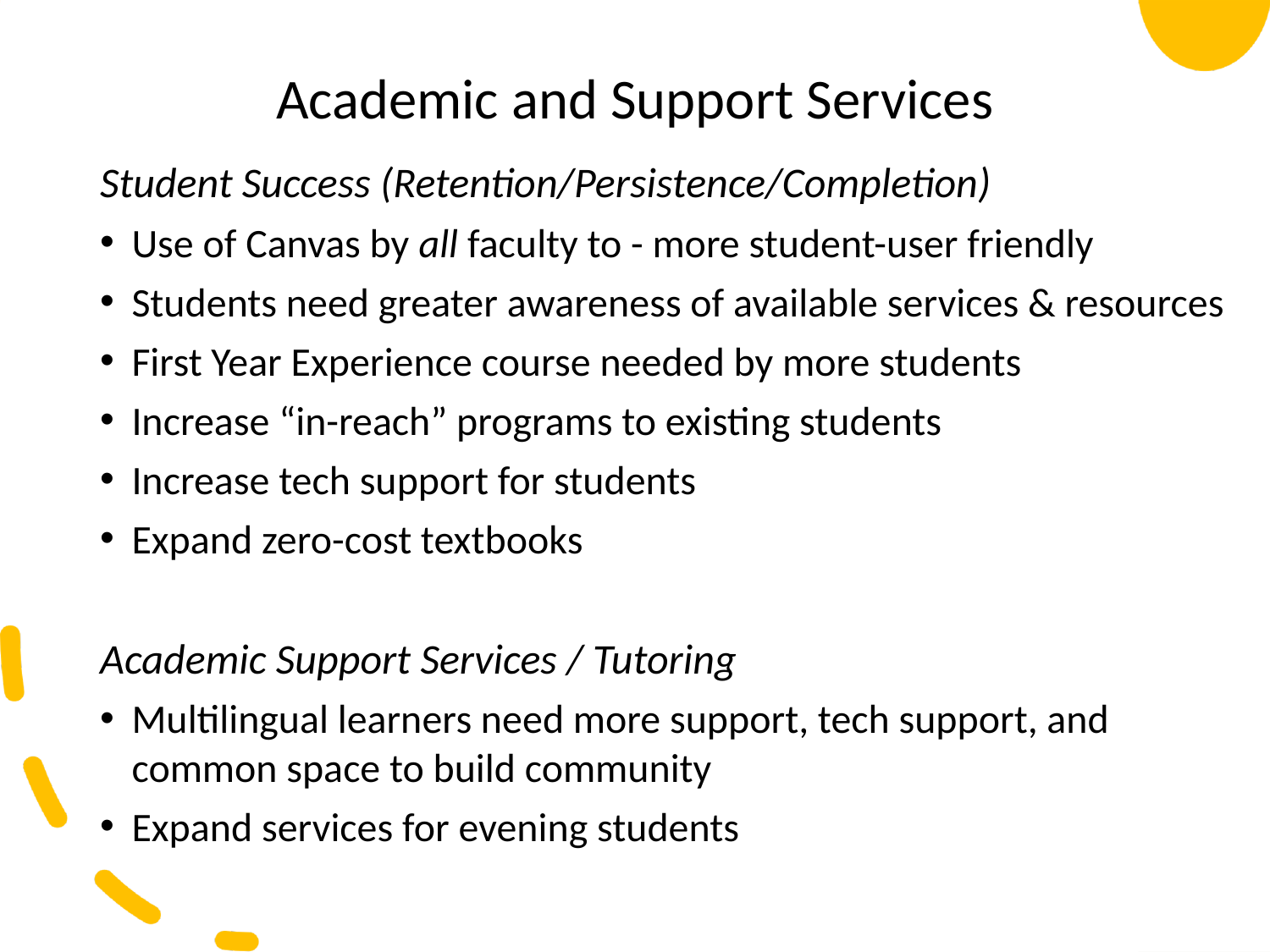

# Academic and Support Services
Student Success (Retention/Persistence/Completion)
Use of Canvas by all faculty to - more student-user friendly
Students need greater awareness of available services & resources
First Year Experience course needed by more students
Increase “in-reach” programs to existing students
Increase tech support for students
Expand zero-cost textbooks

Academic Support Services / Tutoring
Multilingual learners need more support, tech support, and common space to build community
Expand services for evening students